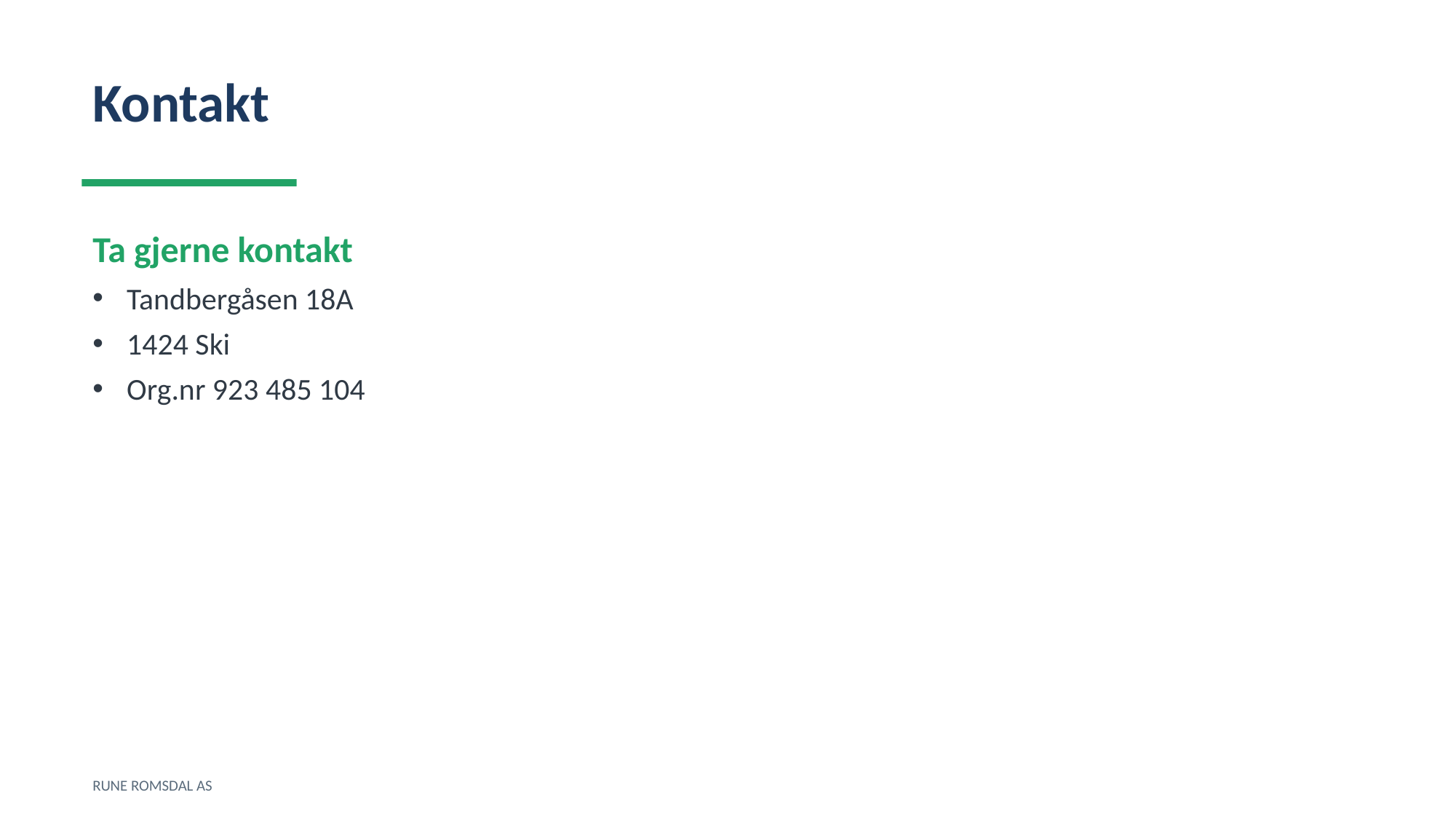

Kontakt

Ta gjerne kontakt
Tandbergåsen 18A
1424 Ski
Org.nr 923 485 104
RUNE ROMSDAL AS